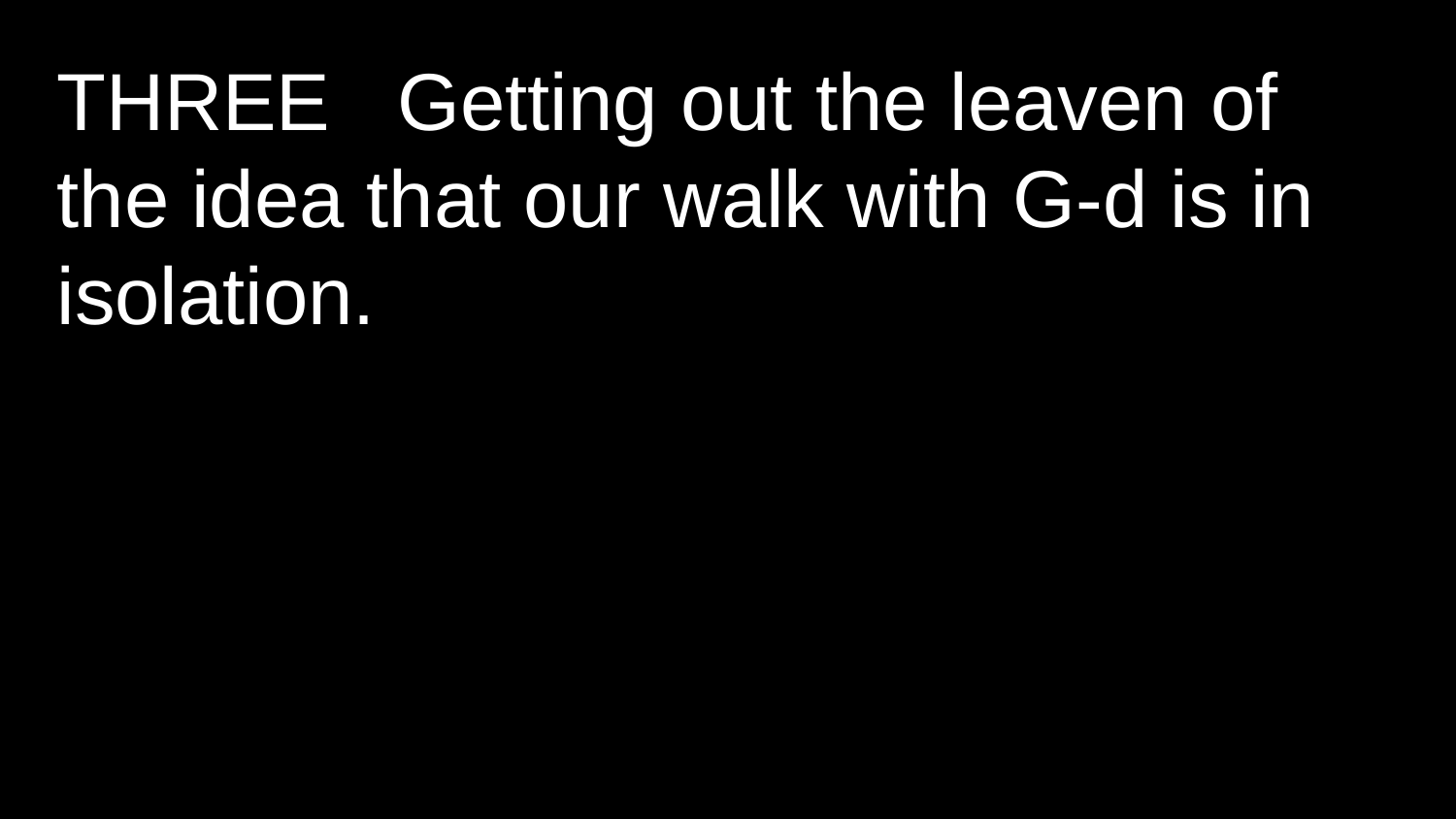

THREE   Getting out the leaven of the idea that our walk with G-d is in isolation.